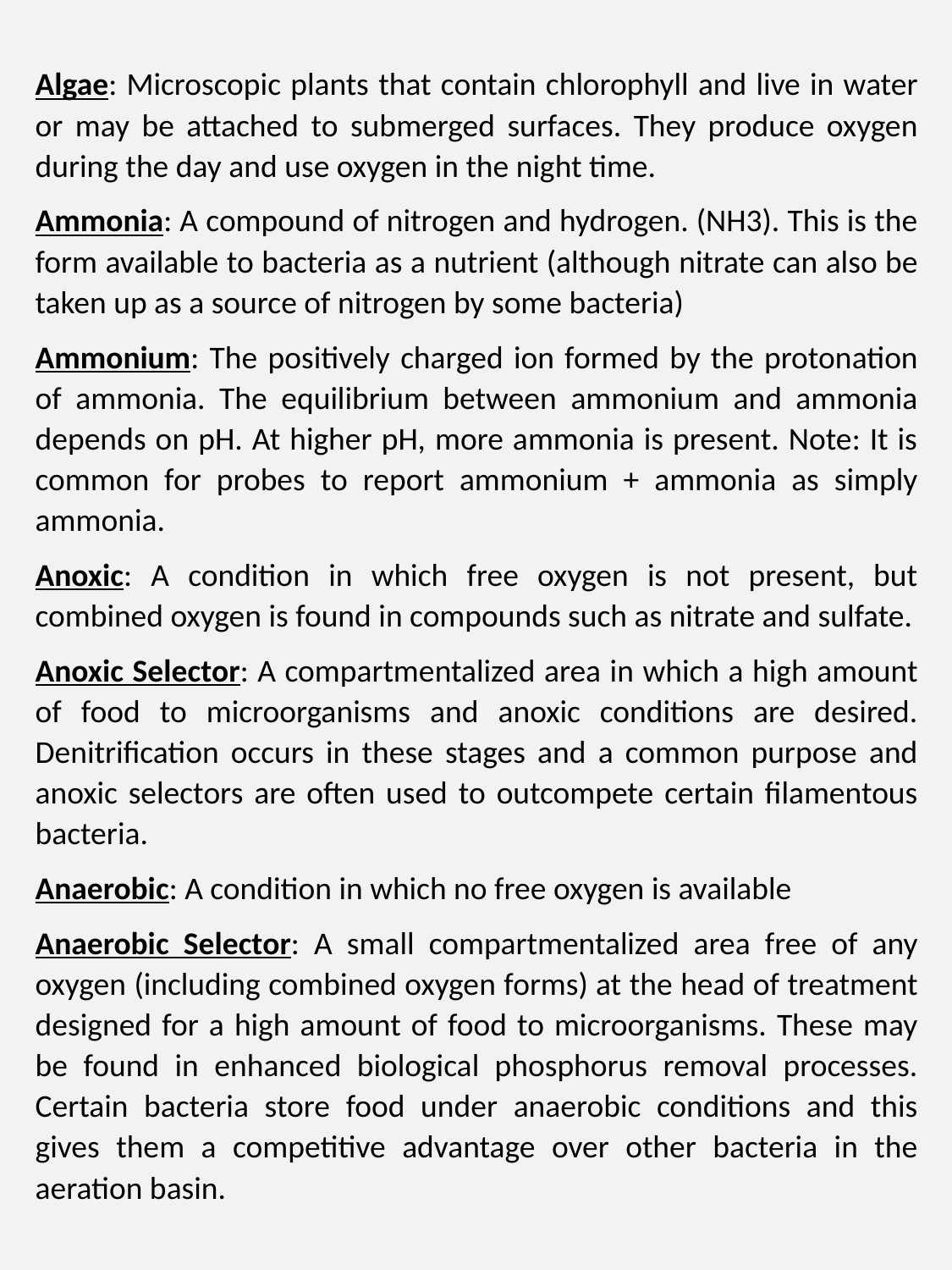

Algae: Microscopic plants that contain chlorophyll and live in water or may be attached to submerged surfaces. They produce oxygen during the day and use oxygen in the night time.
Ammonia: A compound of nitrogen and hydrogen. (NH3). This is the form available to bacteria as a nutrient (although nitrate can also be taken up as a source of nitrogen by some bacteria)
Ammonium: The positively charged ion formed by the protonation of ammonia. The equilibrium between ammonium and ammonia depends on pH. At higher pH, more ammonia is present. Note: It is common for probes to report ammonium + ammonia as simply ammonia.
Anoxic: A condition in which free oxygen is not present, but combined oxygen is found in compounds such as nitrate and sulfate.
Anoxic Selector: A compartmentalized area in which a high amount of food to microorganisms and anoxic conditions are desired. Denitrification occurs in these stages and a common purpose and anoxic selectors are often used to outcompete certain filamentous bacteria.
Anaerobic: A condition in which no free oxygen is available
Anaerobic Selector: A small compartmentalized area free of any oxygen (including combined oxygen forms) at the head of treatment designed for a high amount of food to microorganisms. These may be found in enhanced biological phosphorus removal processes. Certain bacteria store food under anaerobic conditions and this gives them a competitive advantage over other bacteria in the aeration basin.